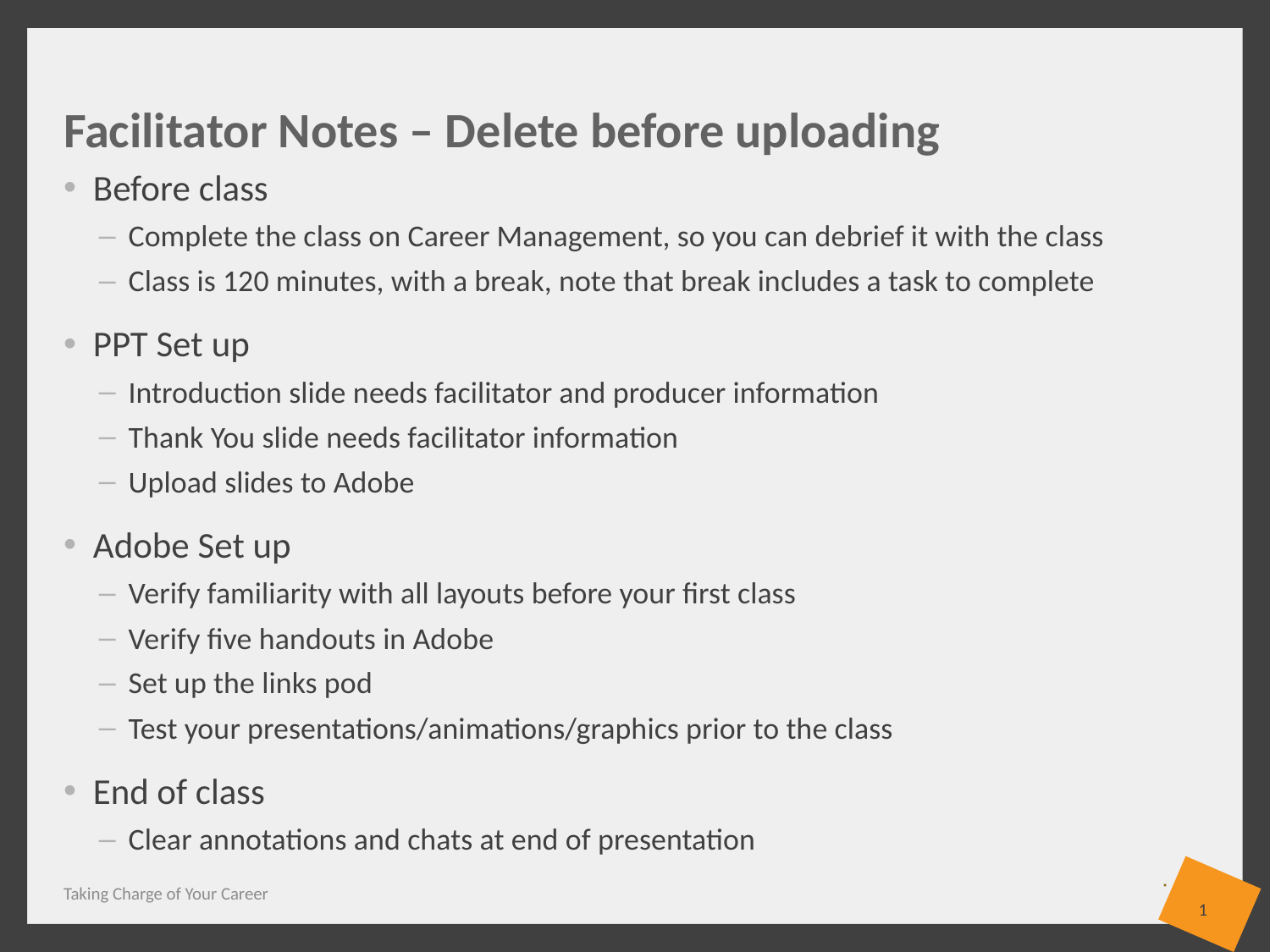

# Facilitator Notes – Delete before uploading
Before class
Complete the class on Career Management, so you can debrief it with the class
Class is 120 minutes, with a break, note that break includes a task to complete
PPT Set up
Introduction slide needs facilitator and producer information
Thank You slide needs facilitator information
Upload slides to Adobe
Adobe Set up
Verify familiarity with all layouts before your first class
Verify five handouts in Adobe
Set up the links pod
Test your presentations/animations/graphics prior to the class
End of class
Clear annotations and chats at end of presentation

Taking Charge of Your Career
1